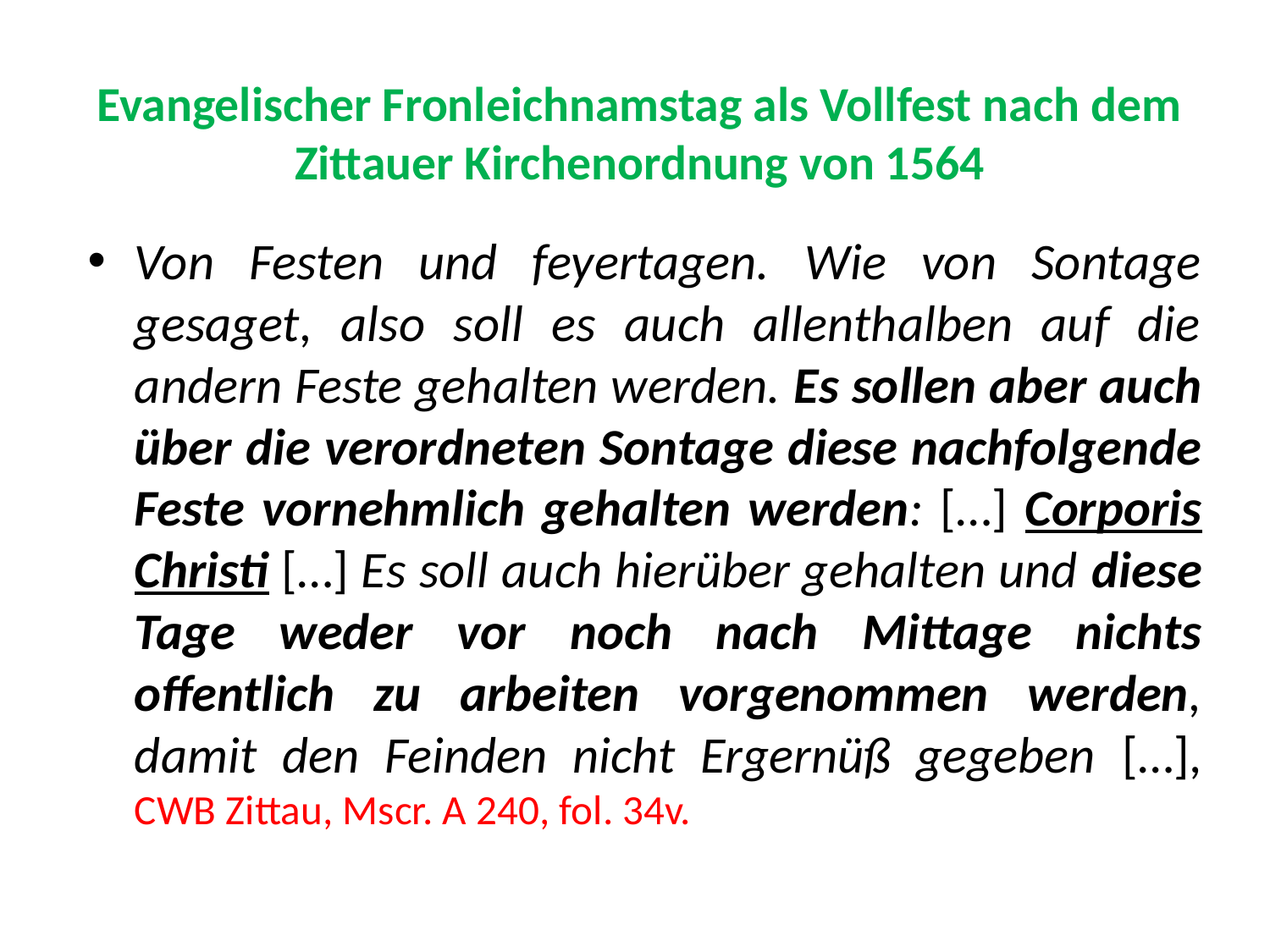

# Evangelischer Fronleichnamstag als Vollfest nach dem Zittauer Kirchenordnung von 1564
Von Festen und feyertagen. Wie von Sontage gesaget, also soll es auch allenthalben auf die andern Feste gehalten werden. Es sollen aber auch über die verordneten Sontage diese nachfolgende Feste vornehmlich gehalten werden: […] Corporis Christi […] Es soll auch hierüber gehalten und diese Tage weder vor noch nach Mittage nichts offentlich zu arbeiten vorgenommen werden, damit den Feinden nicht Ergernüß gegeben […], CWB Zittau, Mscr. A 240, fol. 34v.